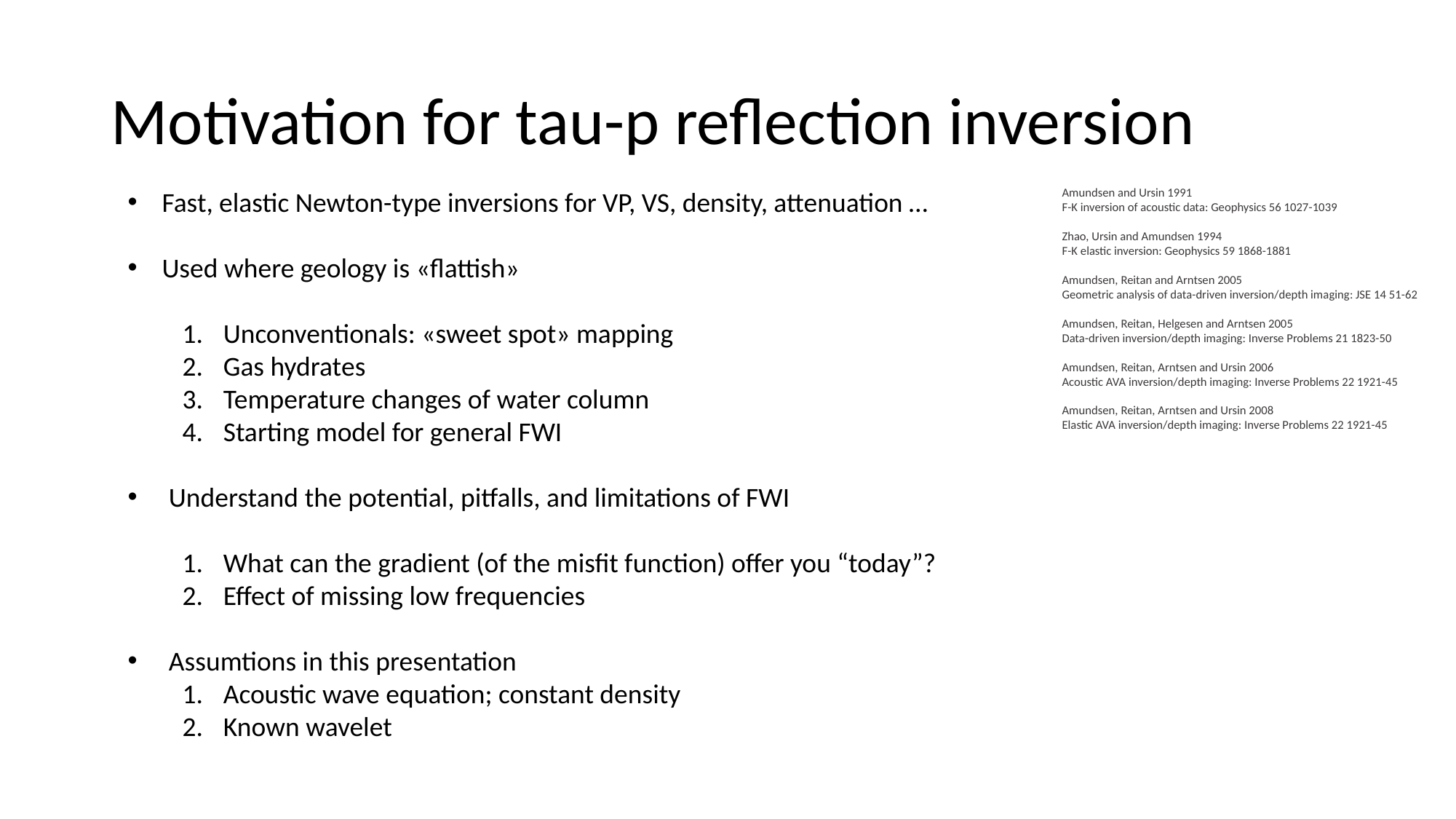

# Motivation for tau-p reflection inversion
Fast, elastic Newton-type inversions for VP, VS, density, attenuation …
Used where geology is «flattish»
Unconventionals: «sweet spot» mapping
Gas hydrates
Temperature changes of water column
Starting model for general FWI
Understand the potential, pitfalls, and limitations of FWI
What can the gradient (of the misfit function) offer you “today”?
Effect of missing low frequencies

Assumtions in this presentation
Acoustic wave equation; constant density
Known wavelet

Amundsen and Ursin 1991
F-K inversion of acoustic data: Geophysics 56 1027-1039

Zhao, Ursin and Amundsen 1994
F-K elastic inversion: Geophysics 59 1868-1881

Amundsen, Reitan and Arntsen 2005
Geometric analysis of data-driven inversion/depth imaging: JSE 14 51-62

Amundsen, Reitan, Helgesen and Arntsen 2005
Data-driven inversion/depth imaging: Inverse Problems 21 1823-50

Amundsen, Reitan, Arntsen and Ursin 2006
Acoustic AVA inversion/depth imaging: Inverse Problems 22 1921-45

Amundsen, Reitan, Arntsen and Ursin 2008
Elastic AVA inversion/depth imaging: Inverse Problems 22 1921-45